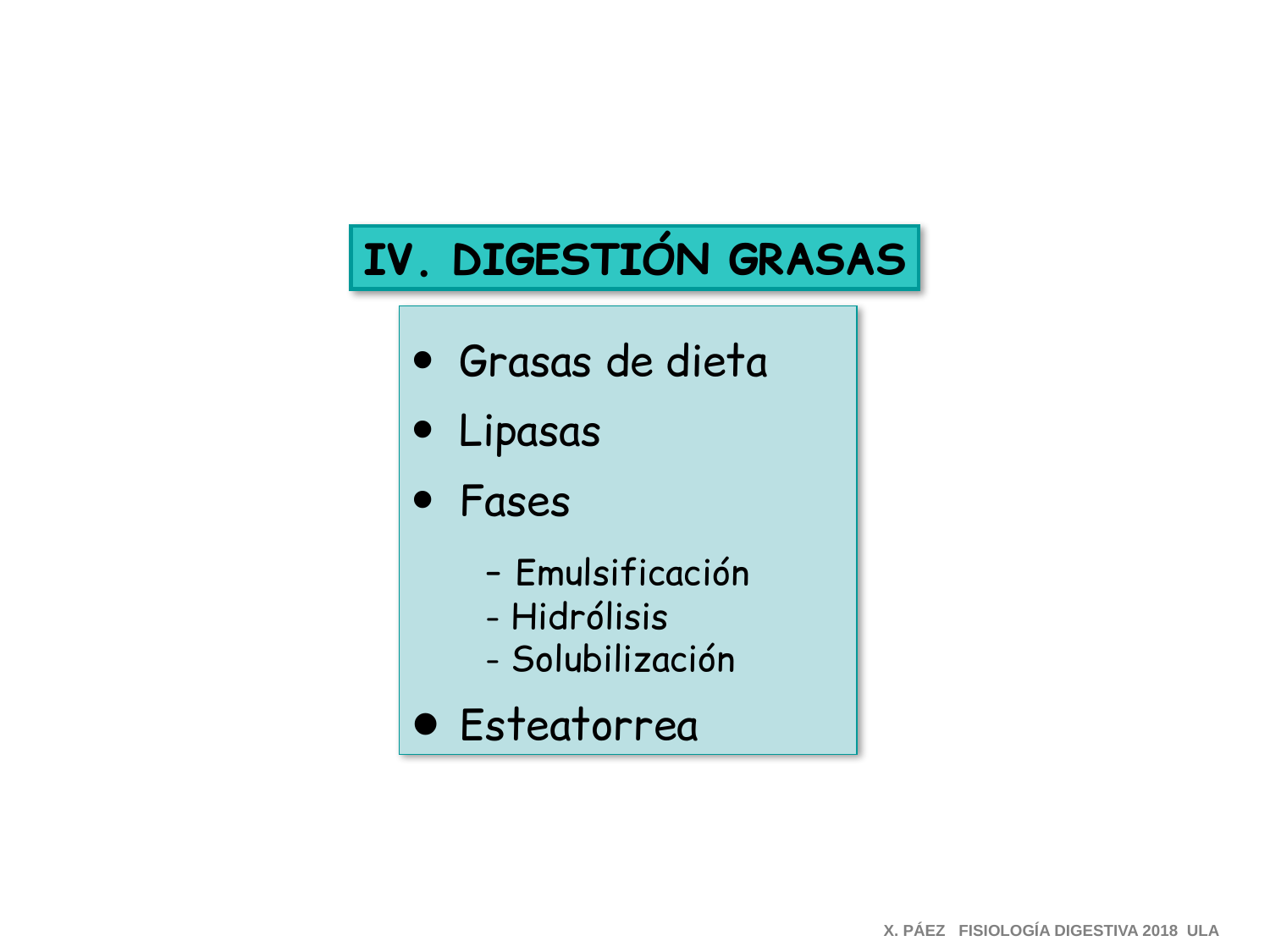

IV. DIGESTIÓN GRASAS

Grasas de dieta

Lipasas

Fases

	  - Emulsificación
       - Hidrólisis
       - Solubilización

Esteatorrea
X. PÁEZ   FISIOLOGÍA DIGESTIVA 2018  ULA